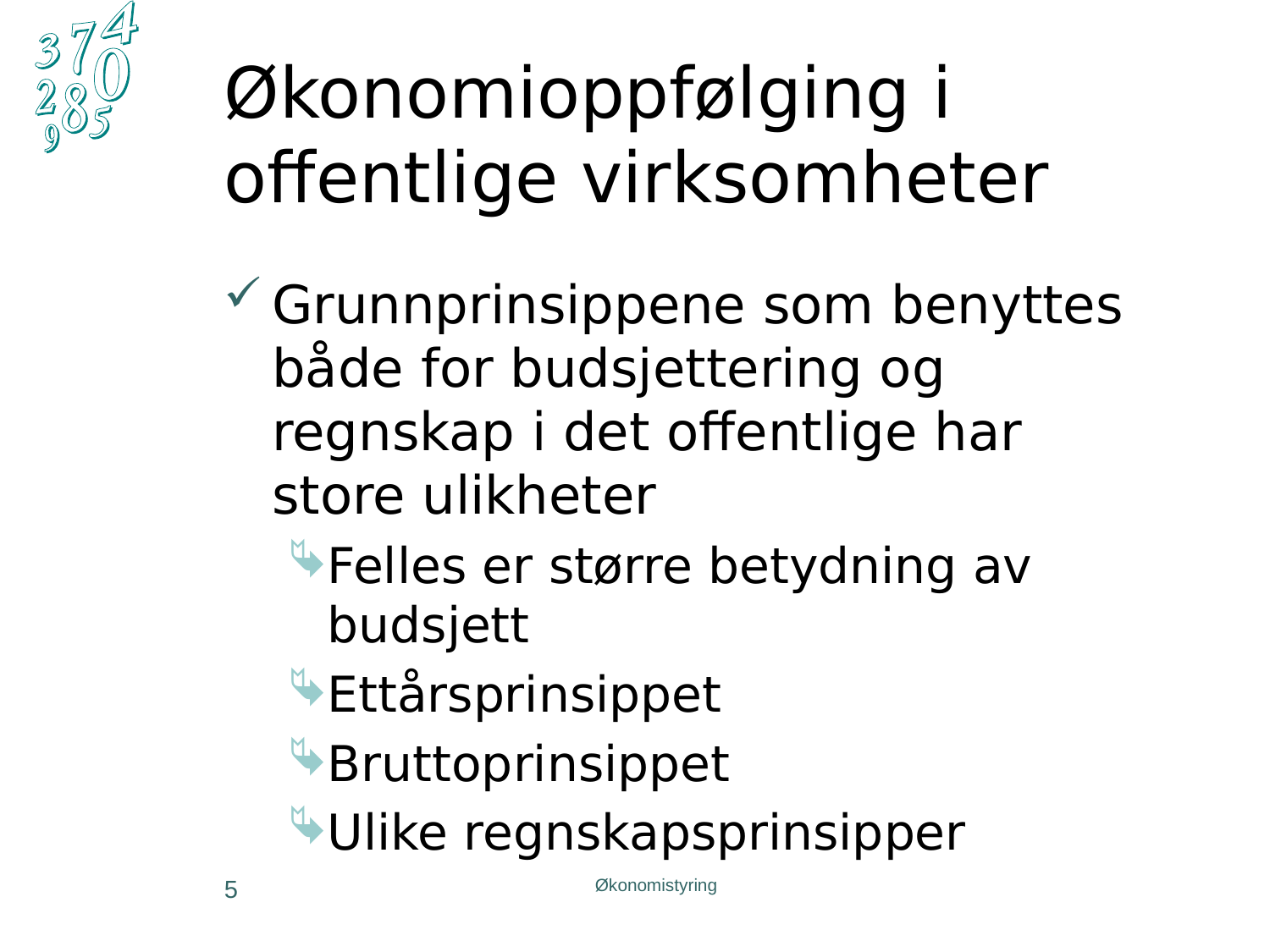

# Økonomioppfølging i offentlige virksomheter
Grunnprinsippene som benyttes både for budsjettering og regnskap i det offentlige har store ulikheter
Felles er større betydning av budsjett
Ettårsprinsippet
Bruttoprinsippet
Ulike regnskapsprinsipper
5
Økonomistyring